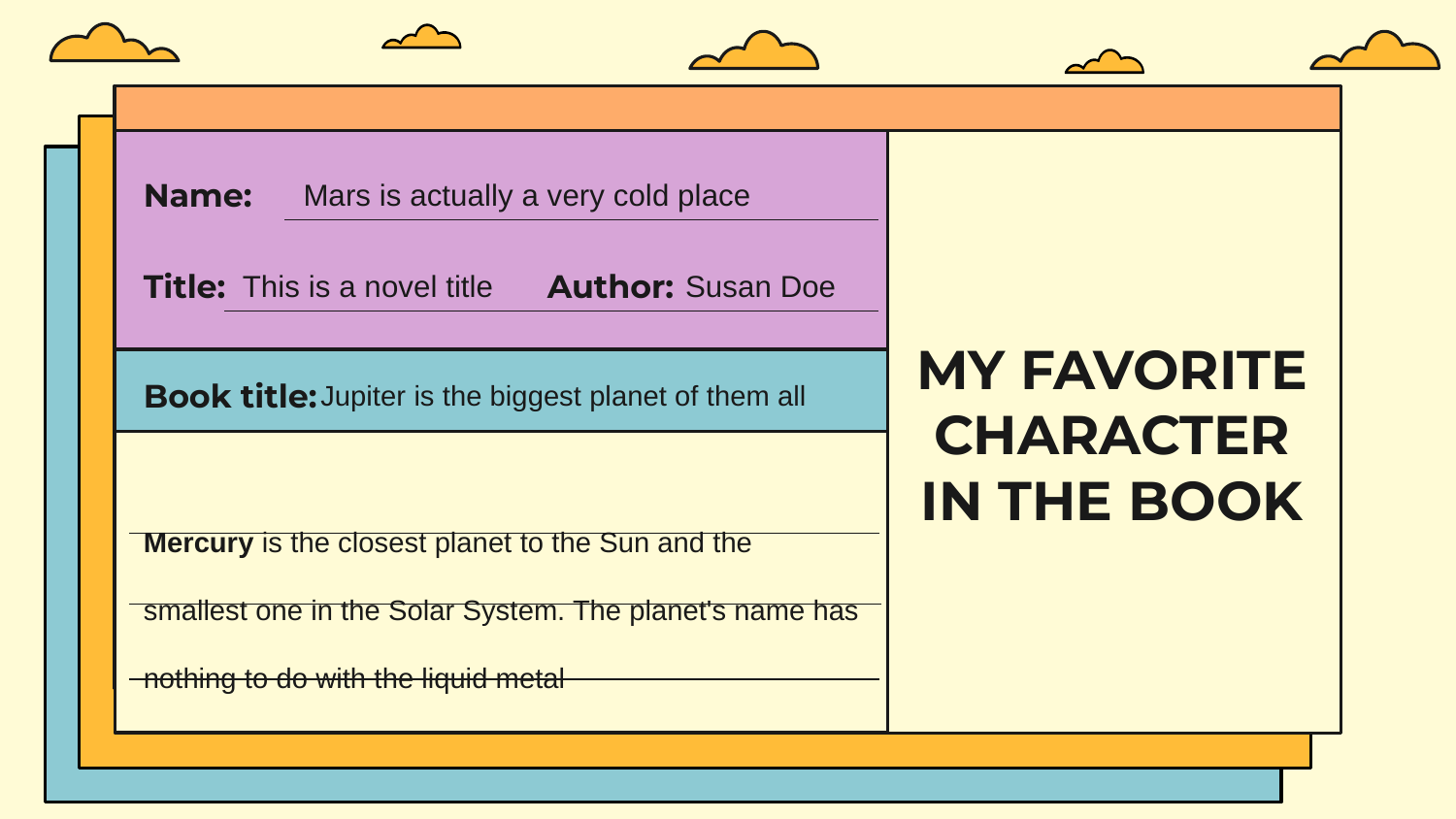

# MY FAVORITE CHARACTER IN THE BOOK
Name:
Mars is actually a very cold place
Title:
This is a novel title
Author:
Susan Doe
Book title:
Jupiter is the biggest planet of them all
Mercury is the closest planet to the Sun and the smallest one in the Solar System. The planet's name has nothing to do with the liquid metal